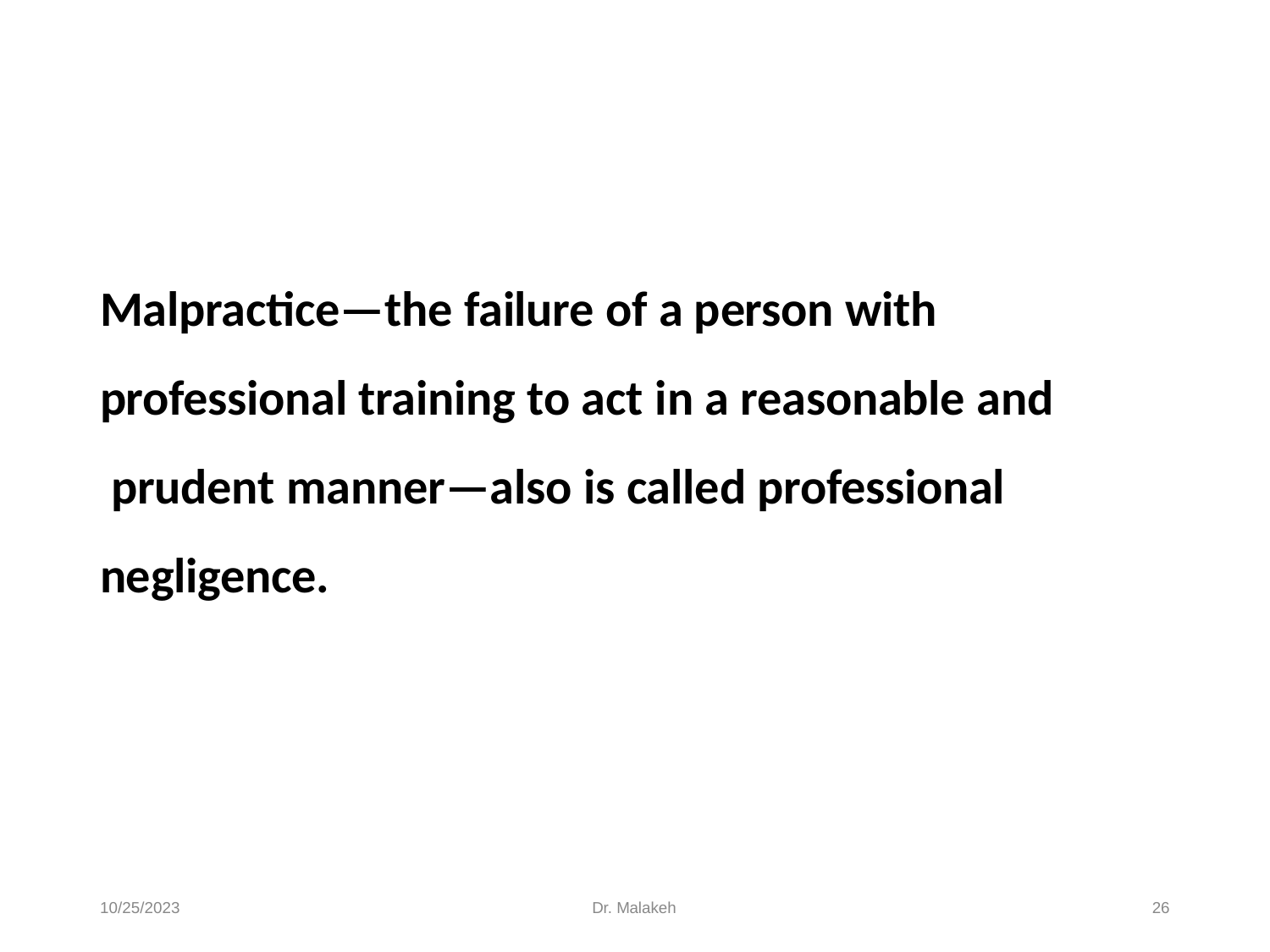

# Malpractice—the failure of a person with  professional training to act in a reasonable and  prudent manner—also is called professional  negligence.
10/25/2023
Dr. Malakeh
26